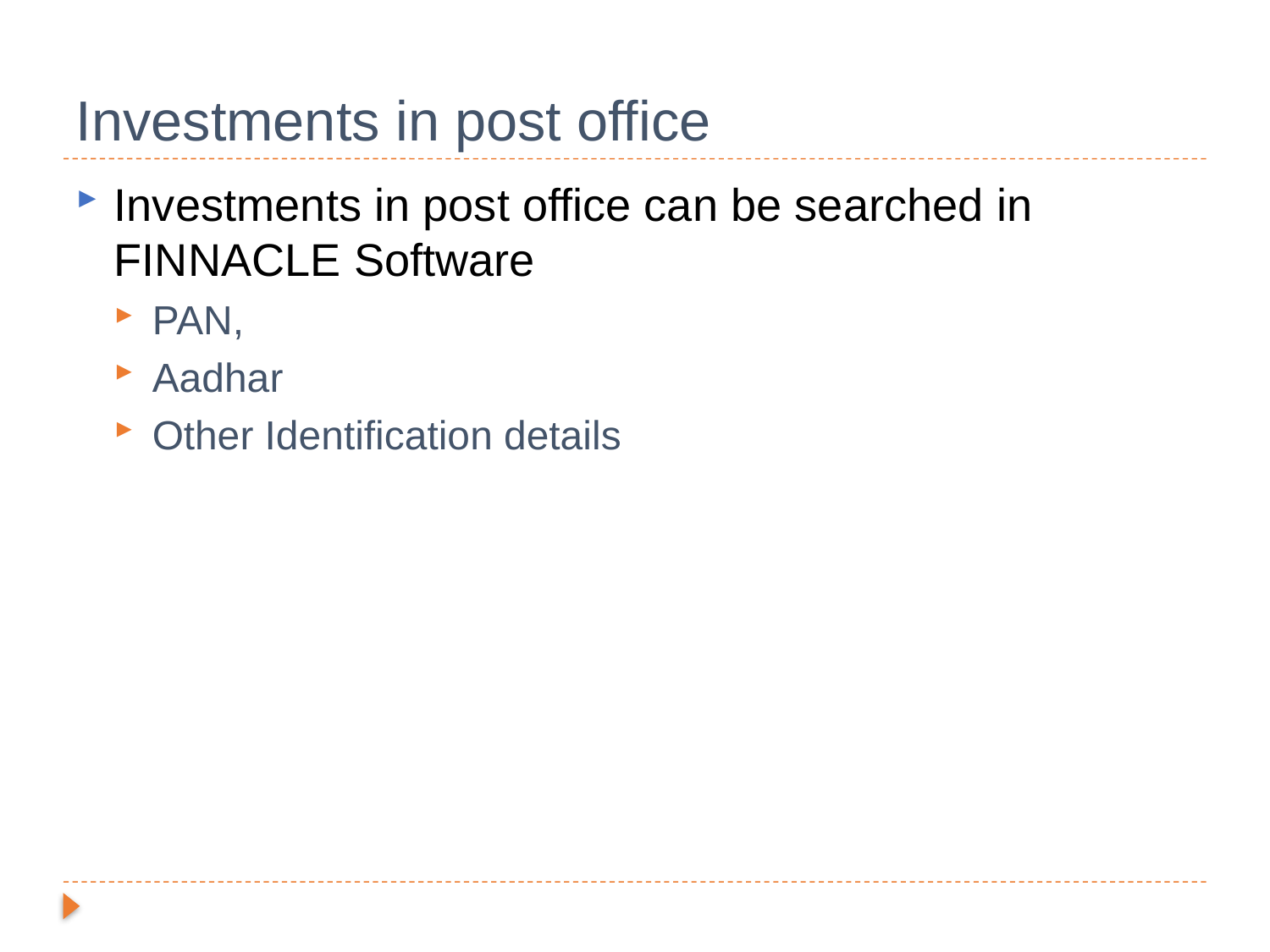

# Investments in post office
Investments in post office can be searched in FINNACLE Software
PAN,
Aadhar
Other Identification details